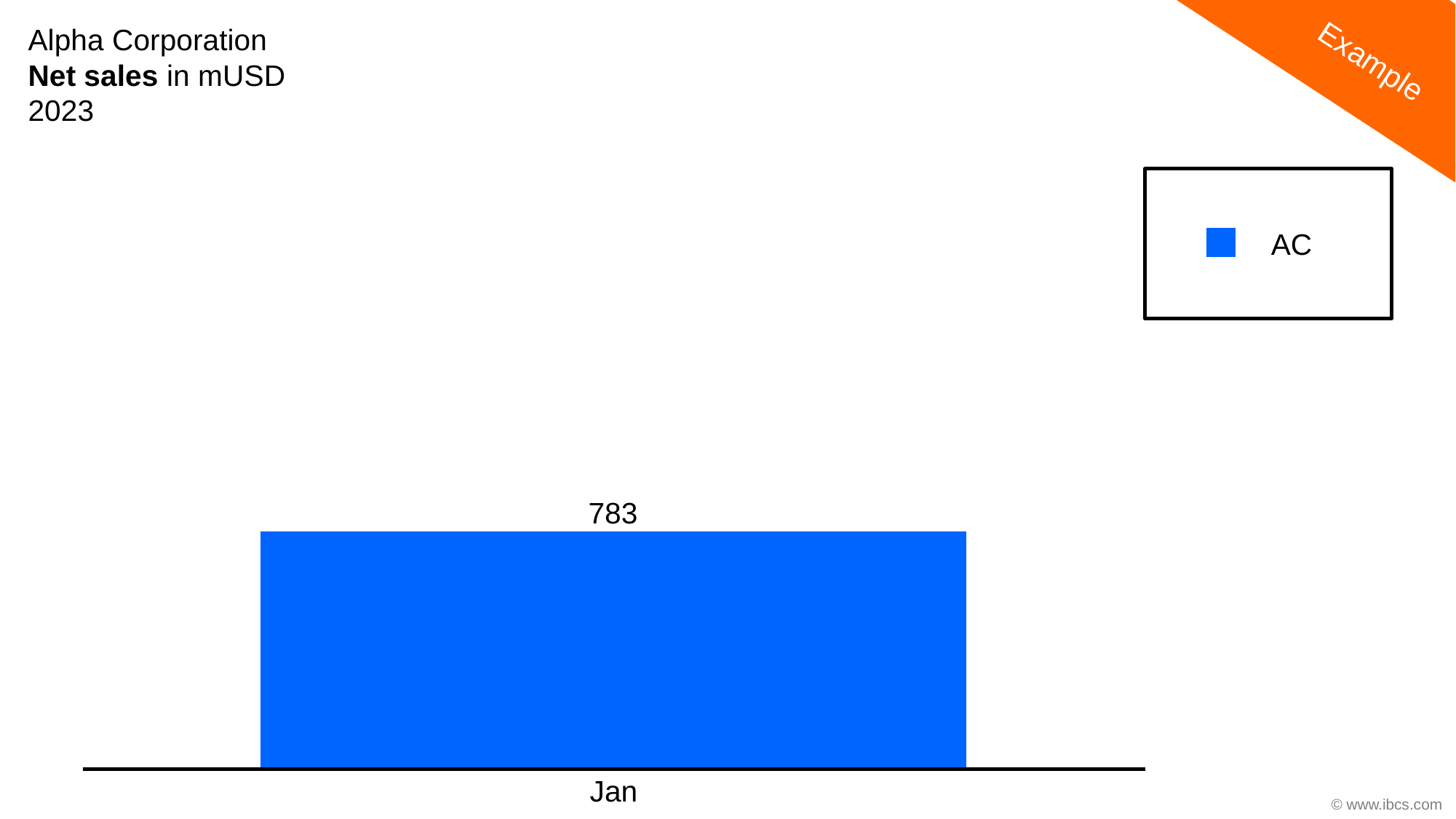

Example
Alpha Corporation
Net sales in mUSD
2023

AC
783

Jan
© www.ibcs.com